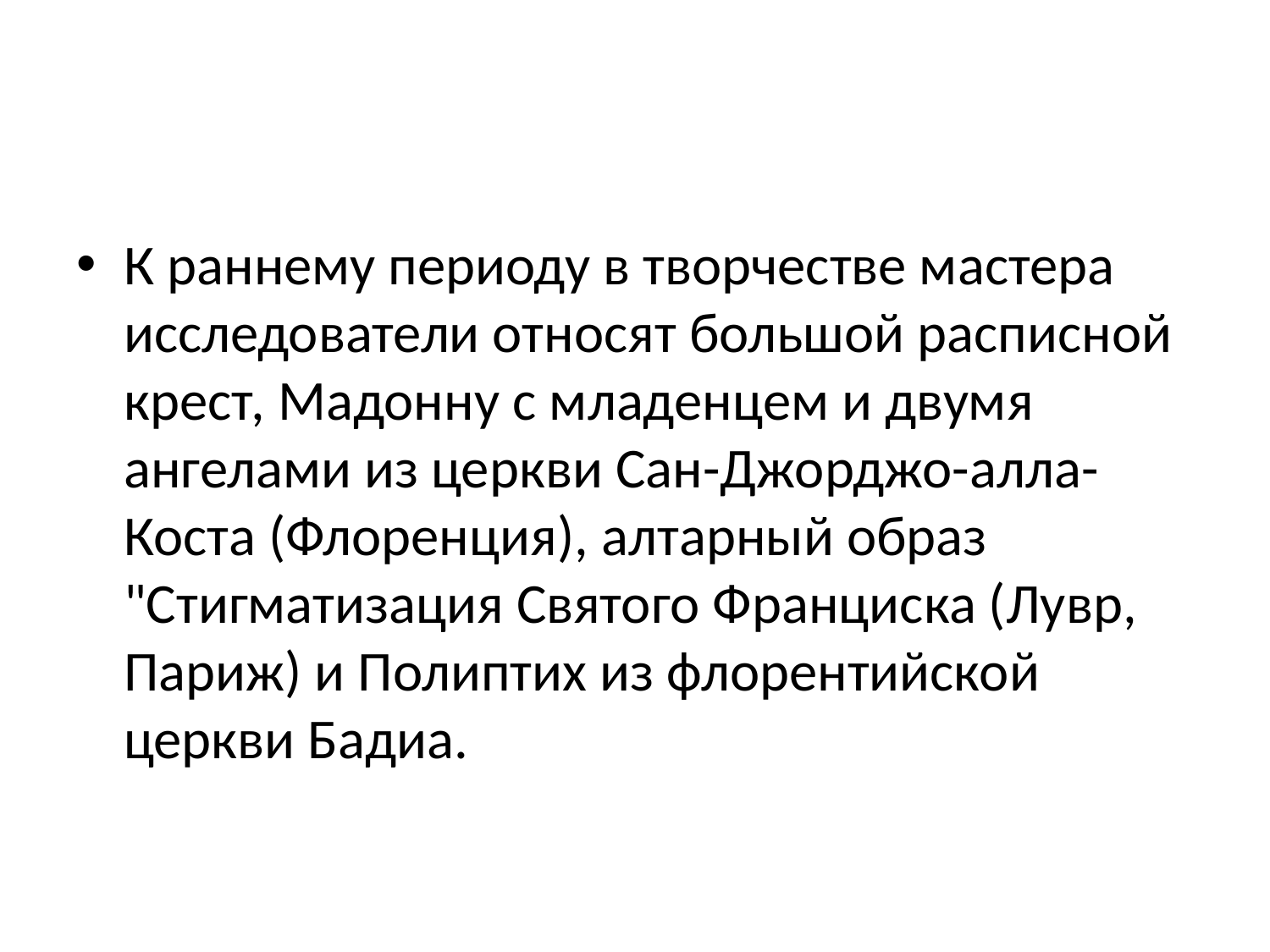

#
К раннему периоду в творчестве мастера исследователи относят большой расписной крест, Мадонну с младенцем и двумя ангелами из церкви Сан-Джорджо-алла-Коста (Флоренция), алтарный образ "Стигматизация Святого Франциска (Лувр, Париж) и Полиптих из флорентийской церкви Бадиа.